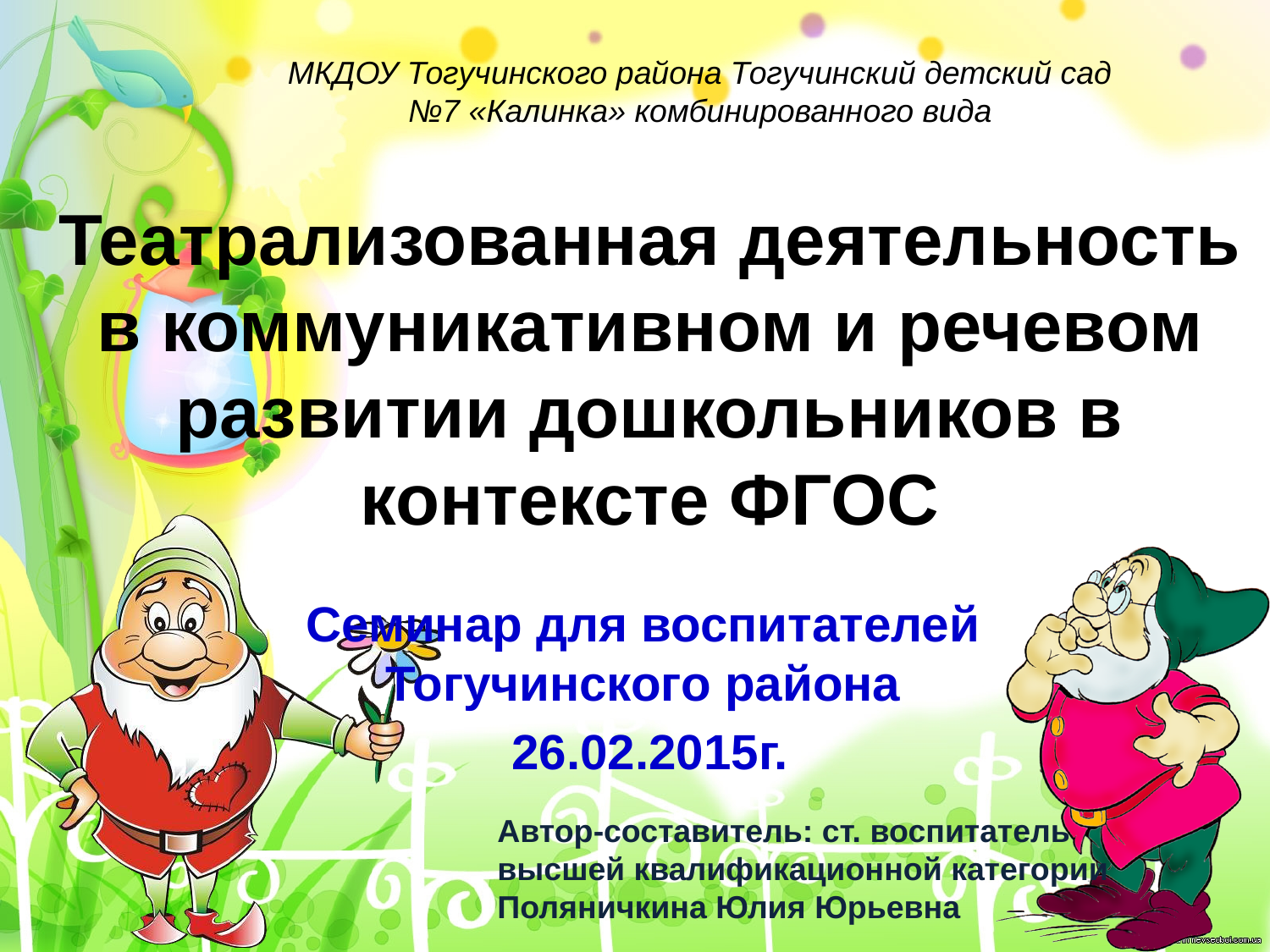

МКДОУ Тогучинского района Тогучинский детский сад №7 «Калинка» комбинированного вида
# Театрализованная деятельность в коммуникативном и речевом развитии дошкольников в контексте ФГОС
Семинар для воспитателей  Тогучинского района
26.02.2015г.

Автор-составитель: ст. воспитатель высшей квалификационной категории
Поляничкина Юлия Юрьевна